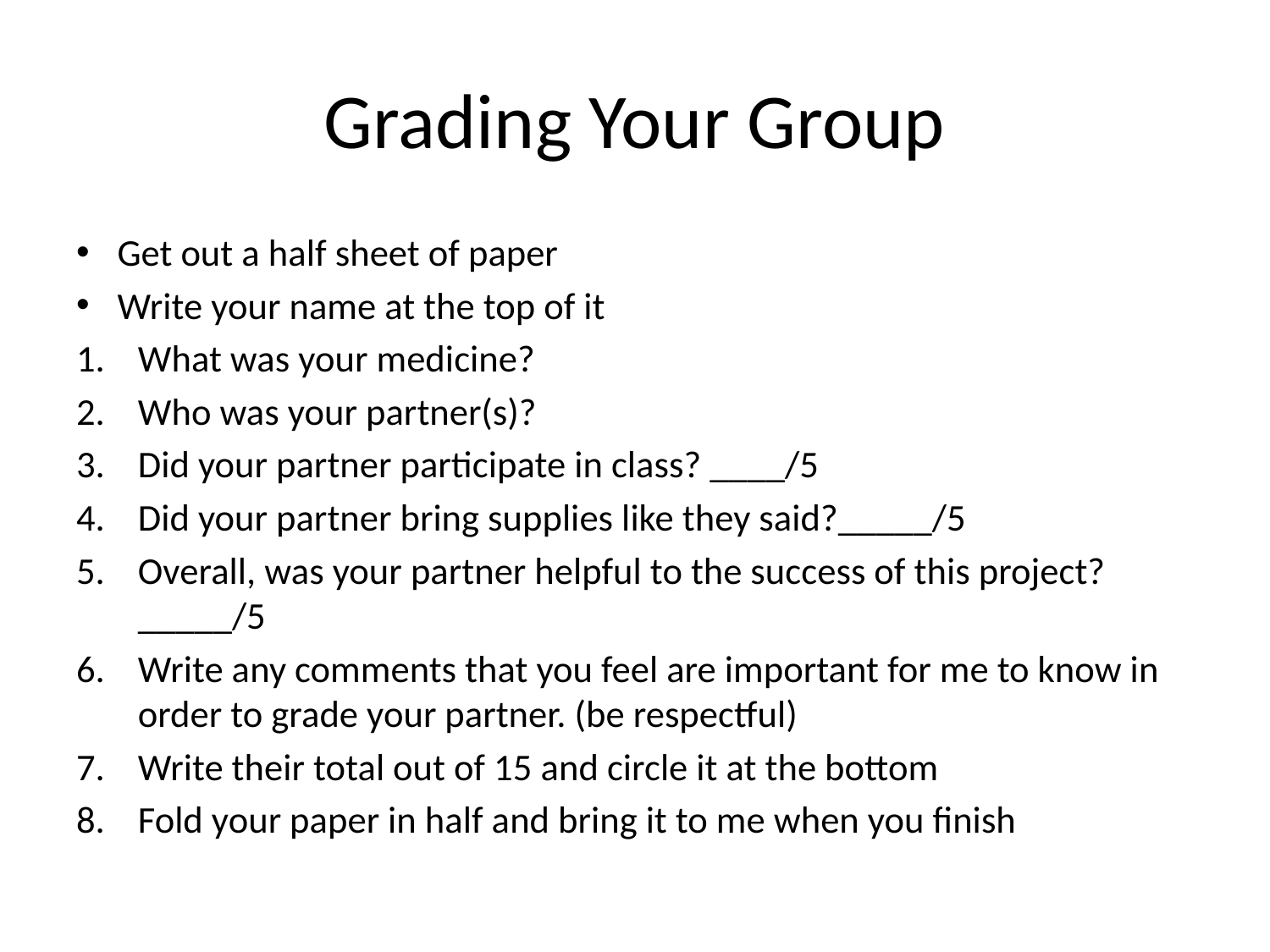

# Grading Your Group
Get out a half sheet of paper
Write your name at the top of it
What was your medicine?
Who was your partner(s)?
Did your partner participate in class? ____/5
Did your partner bring supplies like they said?_____/5
Overall, was your partner helpful to the success of this project? _____/5
Write any comments that you feel are important for me to know in order to grade your partner. (be respectful)
Write their total out of 15 and circle it at the bottom
Fold your paper in half and bring it to me when you finish